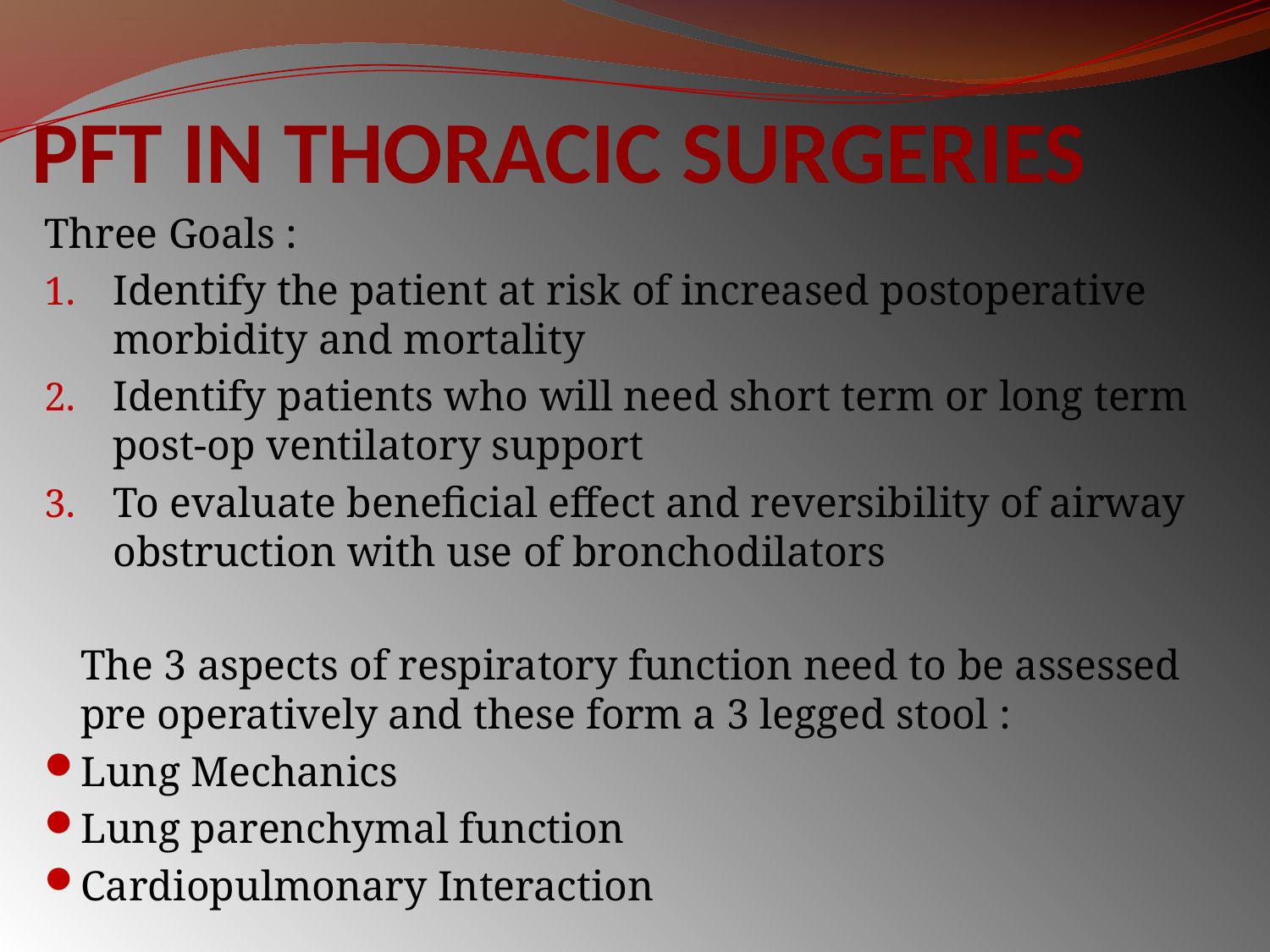

# PFT IN THORACIC SURGERIES
Three Goals :
Identify the patient at risk of increased postoperative morbidity and mortality
Identify patients who will need short term or long term post-op ventilatory support
To evaluate beneficial effect and reversibility of airway obstruction with use of bronchodilators

	The 3 aspects of respiratory function need to be assessed pre operatively and these form a 3 legged stool :
Lung Mechanics
Lung parenchymal function
Cardiopulmonary Interaction